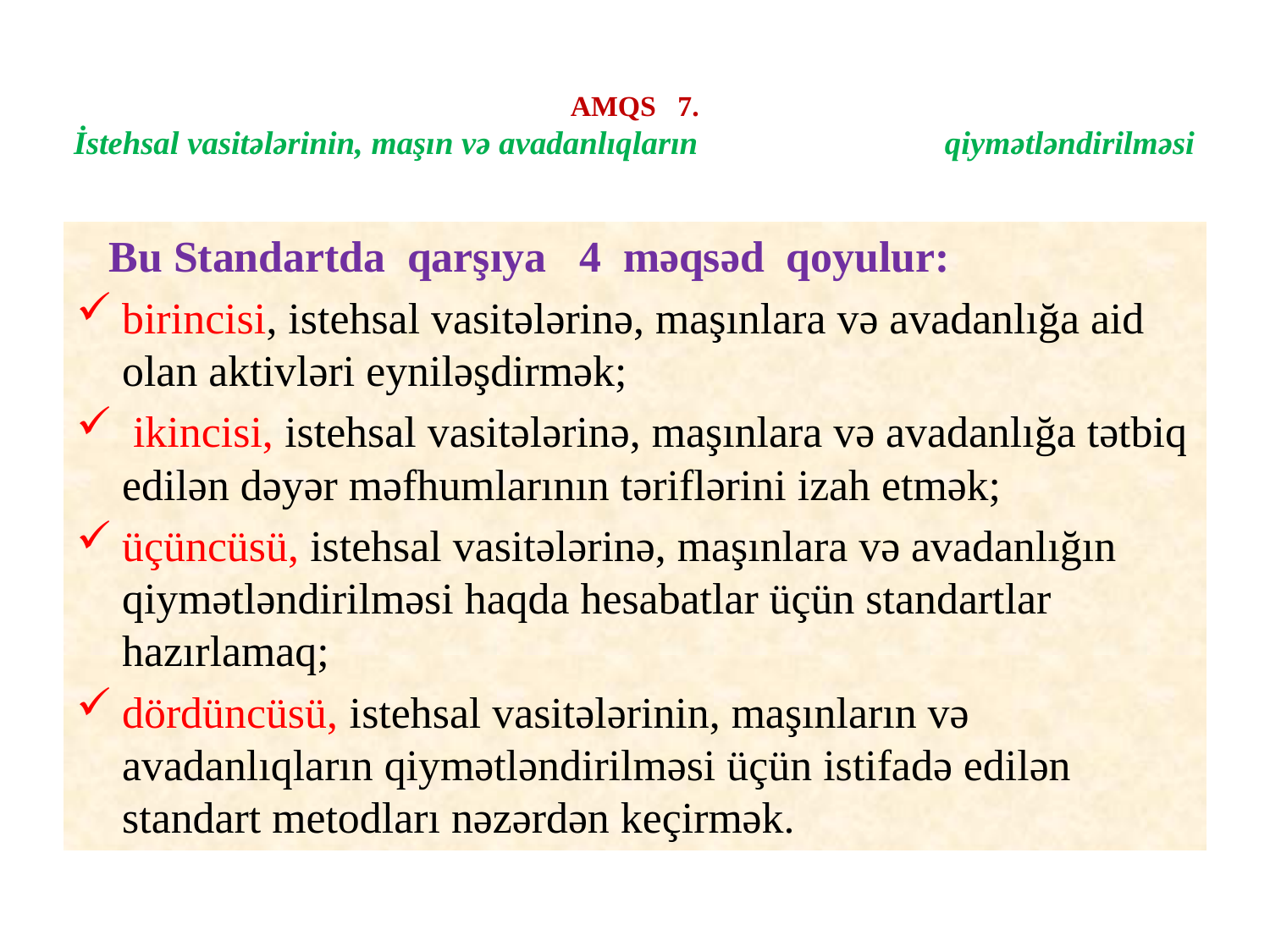

# AMQS   7. İstehsal vasitələrinin, maşın və avadanlıqların                              qiymətləndirilməsi
   Bu Standartda  qarşıya   4  məqsəd  qoyulur:
birincisi, istehsal vasitələrinə, maşınlara və avadanlığa aid olan aktivləri eyniləşdirmək;
 ikincisi, istehsal vasitələrinə, maşınlara və avadanlığa tətbiq edilən dəyər məfhumlarının təriflərini izah etmək;
üçüncüsü, istehsal vasitələrinə, maşınlara və avadanlığın qiymətləndirilməsi haqda hesabatlar üçün standartlar hazırlamaq;
dördüncüsü, istehsal vasitələrinin, maşınların və avadanlıqların qiymətləndirilməsi üçün istifadə edilən standart metodları nəzərdən keçirmək.